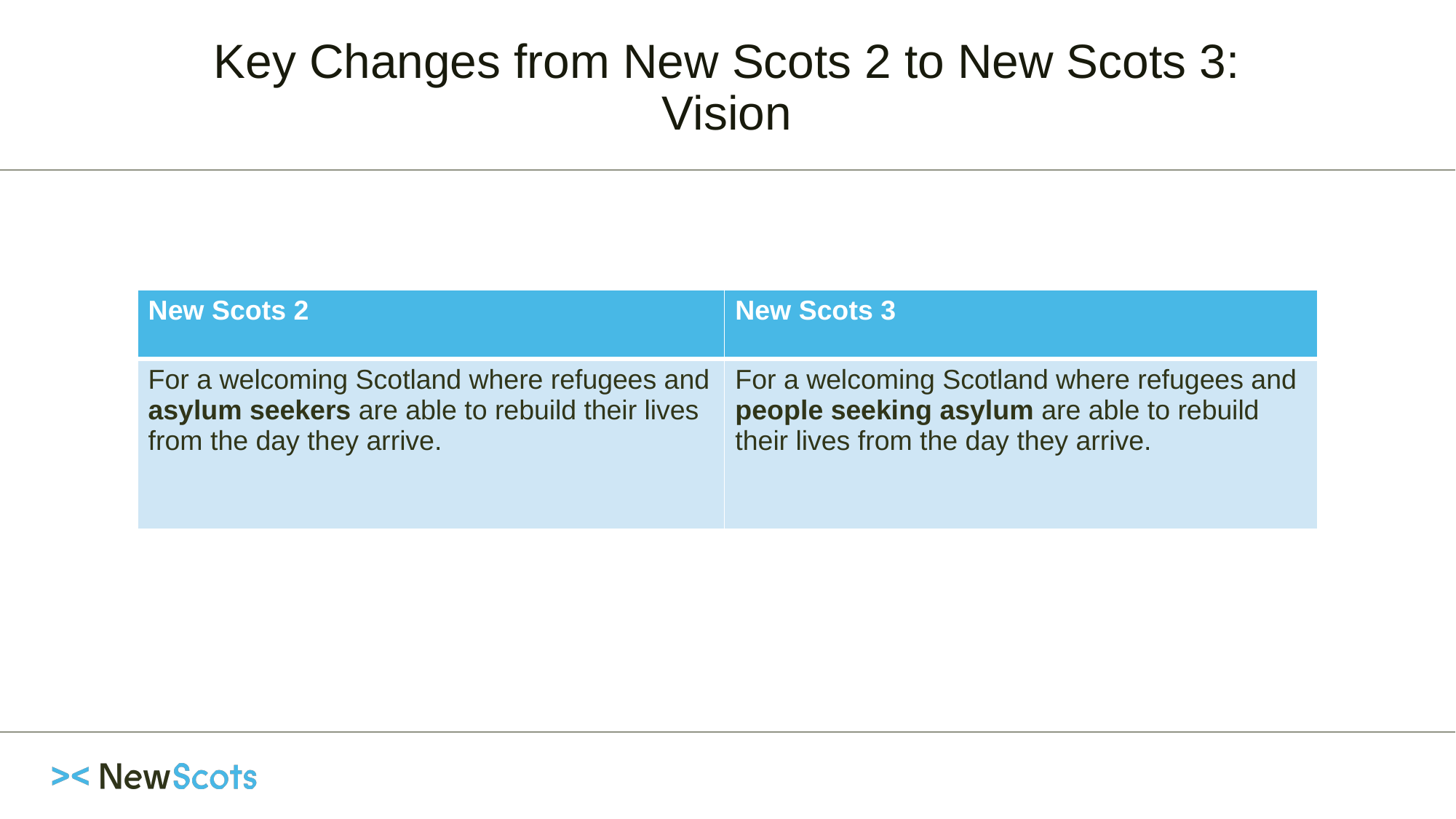

# Key Changes from New Scots 2 to New Scots 3: Vision

| New Scots 2 | New Scots 3 |
| --- | --- |
| For a welcoming Scotland where refugees and asylum seekers are able to rebuild their lives from the day they arrive. | For a welcoming Scotland where refugees and people seeking asylum are able to rebuild their lives from the day they arrive. |